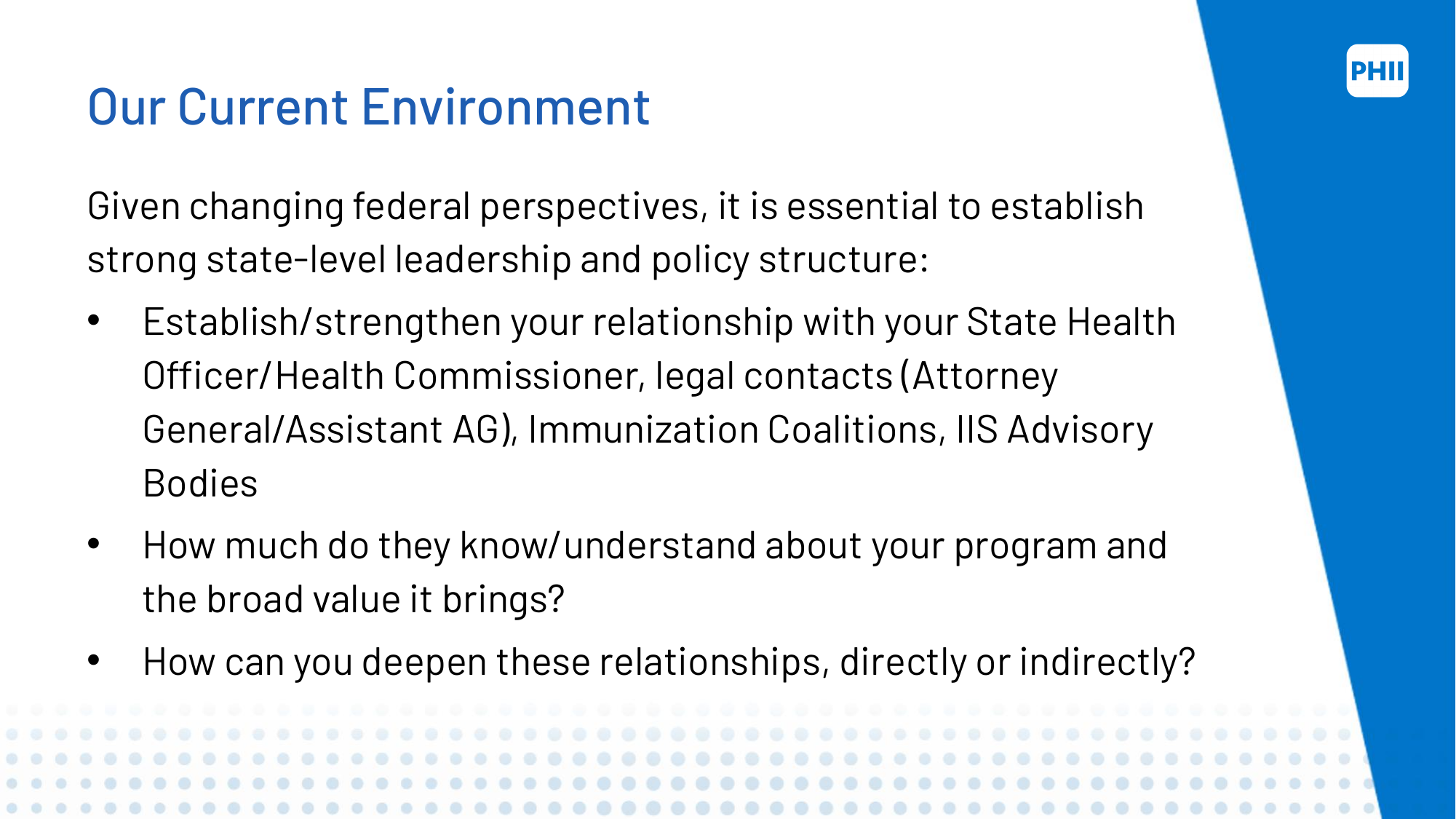

# Our Current Environment
Given changing federal perspectives, it is essential to establish strong state-level leadership and policy structure:
Establish/strengthen your relationship with your State Health Officer/Health Commissioner, legal contacts (Attorney General/Assistant AG), Immunization Coalitions, IIS Advisory Bodies
How much do they know/understand about your program and the broad value it brings?
How can you deepen these relationships, directly or indirectly?